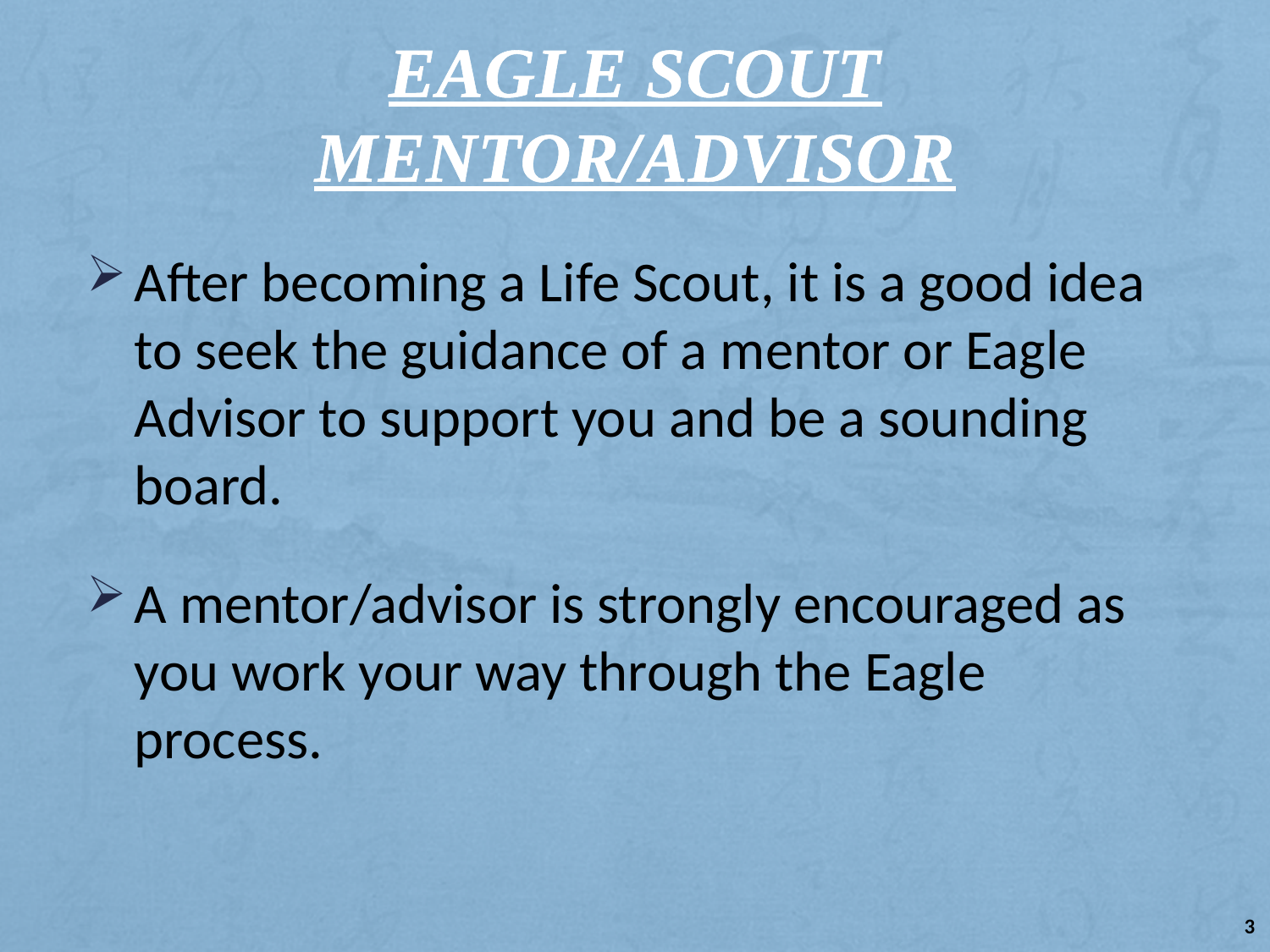

# Eagle Scout Mentor/Advisor
After becoming a Life Scout, it is a good idea to seek the guidance of a mentor or Eagle Advisor to support you and be a sounding board.

A mentor/advisor is strongly encouraged as you work your way through the Eagle process.
3